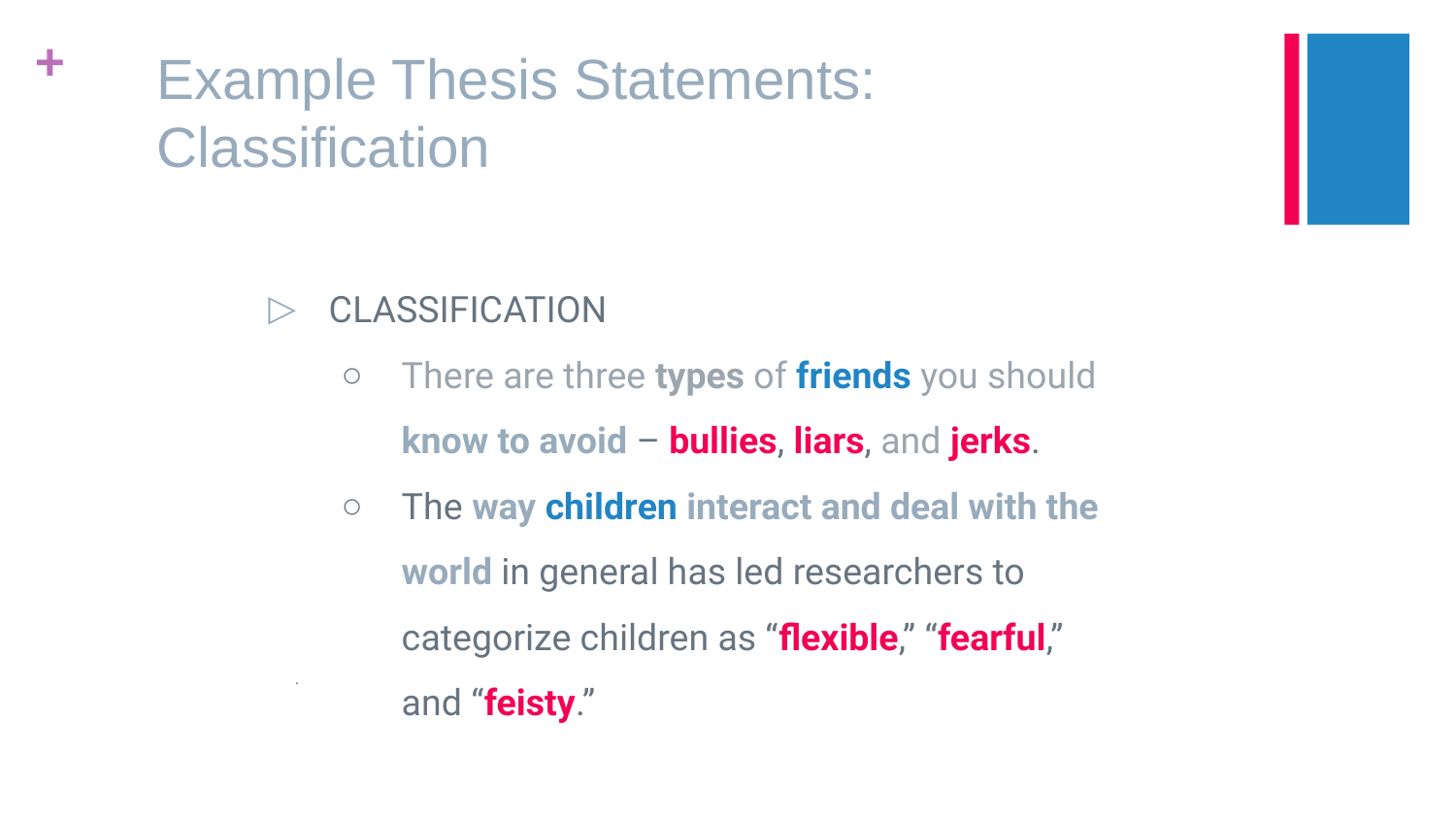

# Example Thesis Statements: Classification
CLASSIFICATION
There are three types of friends you should know to avoid – bullies, liars, and jerks.
The way children interact and deal with the world in general has led researchers to categorize children as “flexible,” “fearful,” and “feisty.”

.